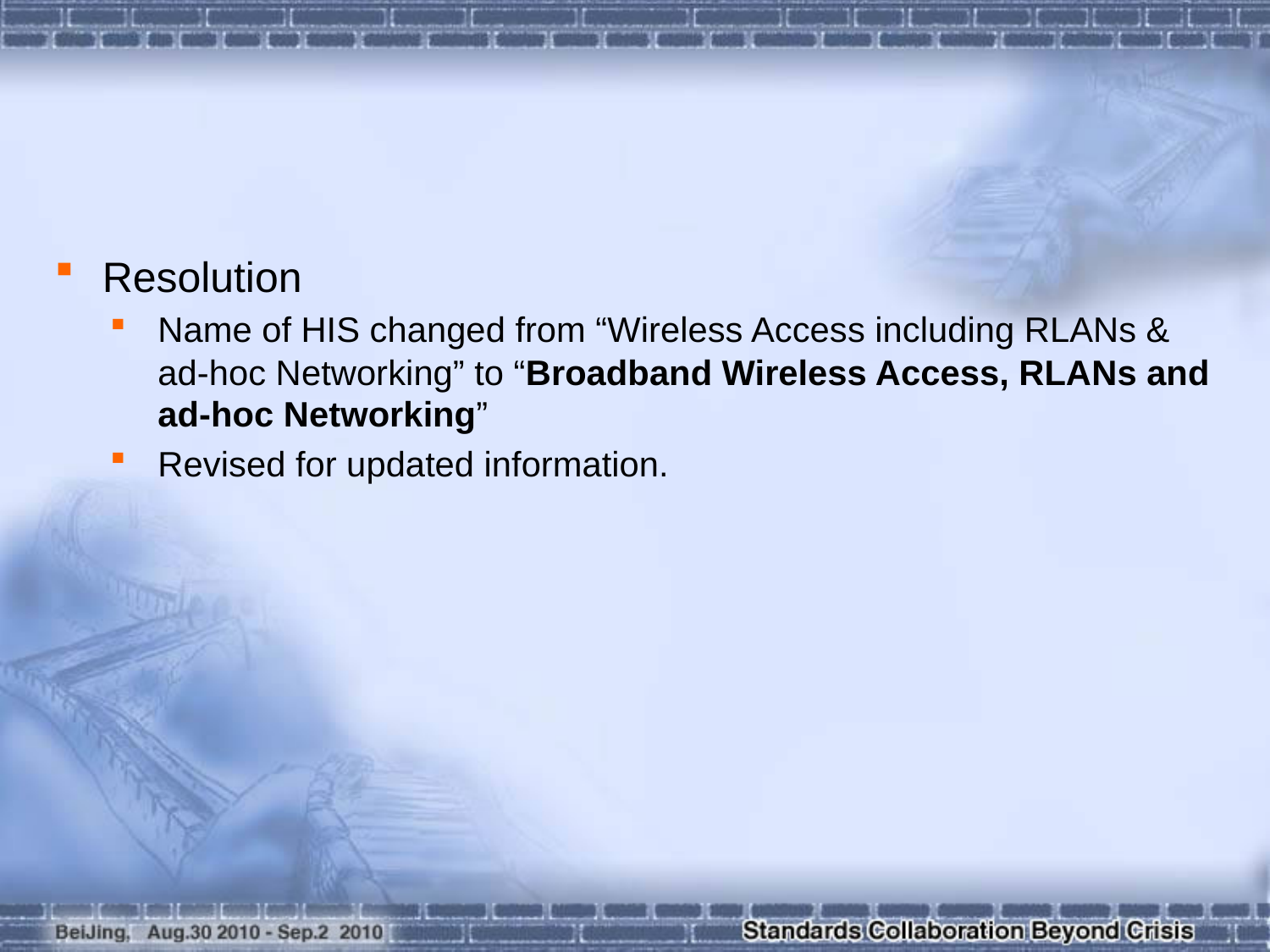

#
Resolution
Name of HIS changed from “Wireless Access including RLANs & ad-hoc Networking” to “Broadband Wireless Access, RLANs and ad-hoc Networking”
Revised for updated information.